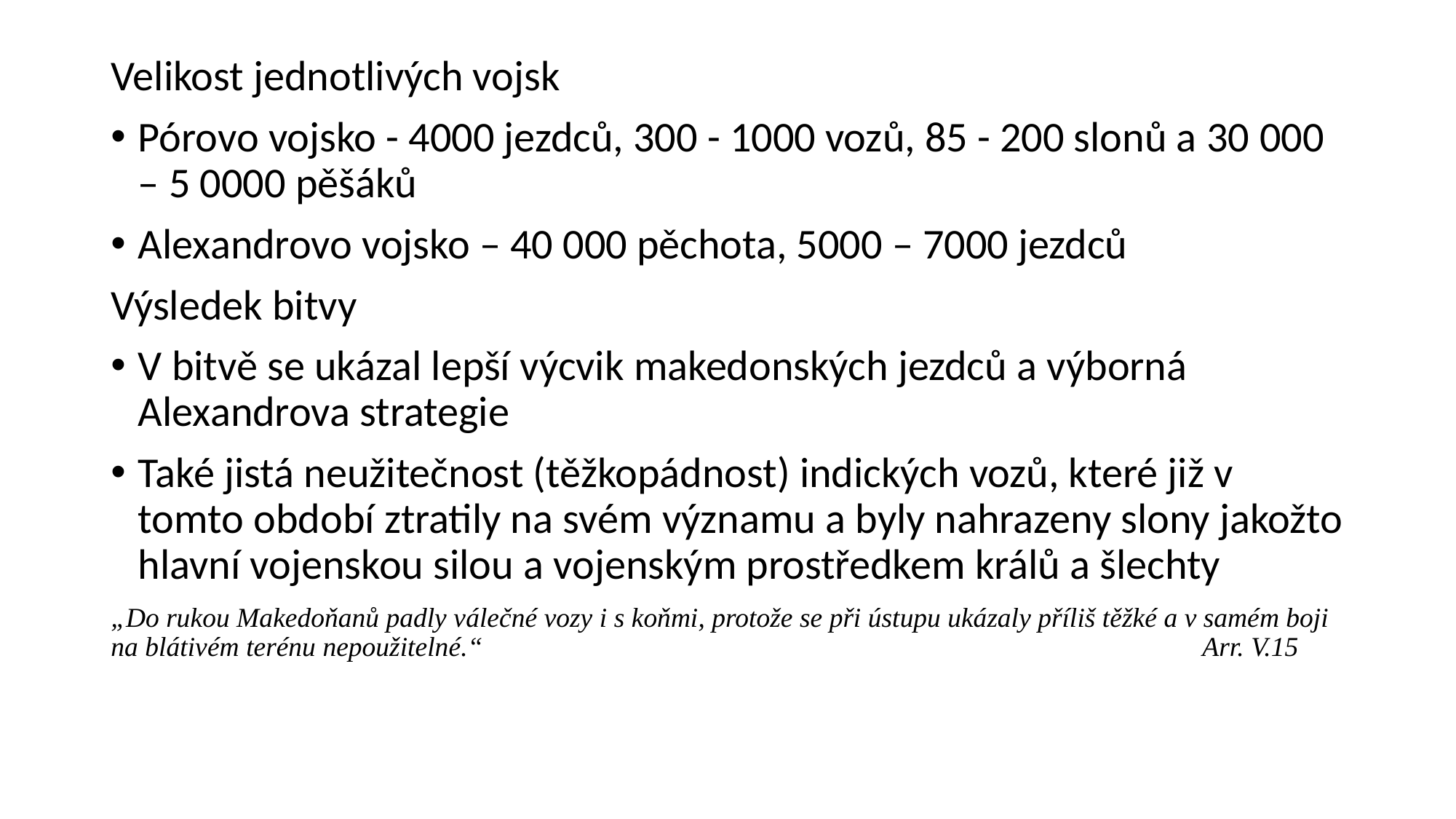

Velikost jednotlivých vojsk
Pórovo vojsko - 4000 jezdců, 300 - 1000 vozů, 85 - 200 slonů a 30 000 – 5 0000 pěšáků
Alexandrovo vojsko – 40 000 pěchota, 5000 – 7000 jezdců
Výsledek bitvy
V bitvě se ukázal lepší výcvik makedonských jezdců a výborná Alexandrova strategie
Také jistá neužitečnost (těžkopádnost) indických vozů, které již v tomto období ztratily na svém významu a byly nahrazeny slony jakožto hlavní vojenskou silou a vojenským prostředkem králů a šlechty
„Do rukou Makedoňanů padly válečné vozy i s koňmi, protože se při ústupu ukázaly příliš těžké a v samém boji na blátivém terénu nepoužitelné.“							Arr. V.15